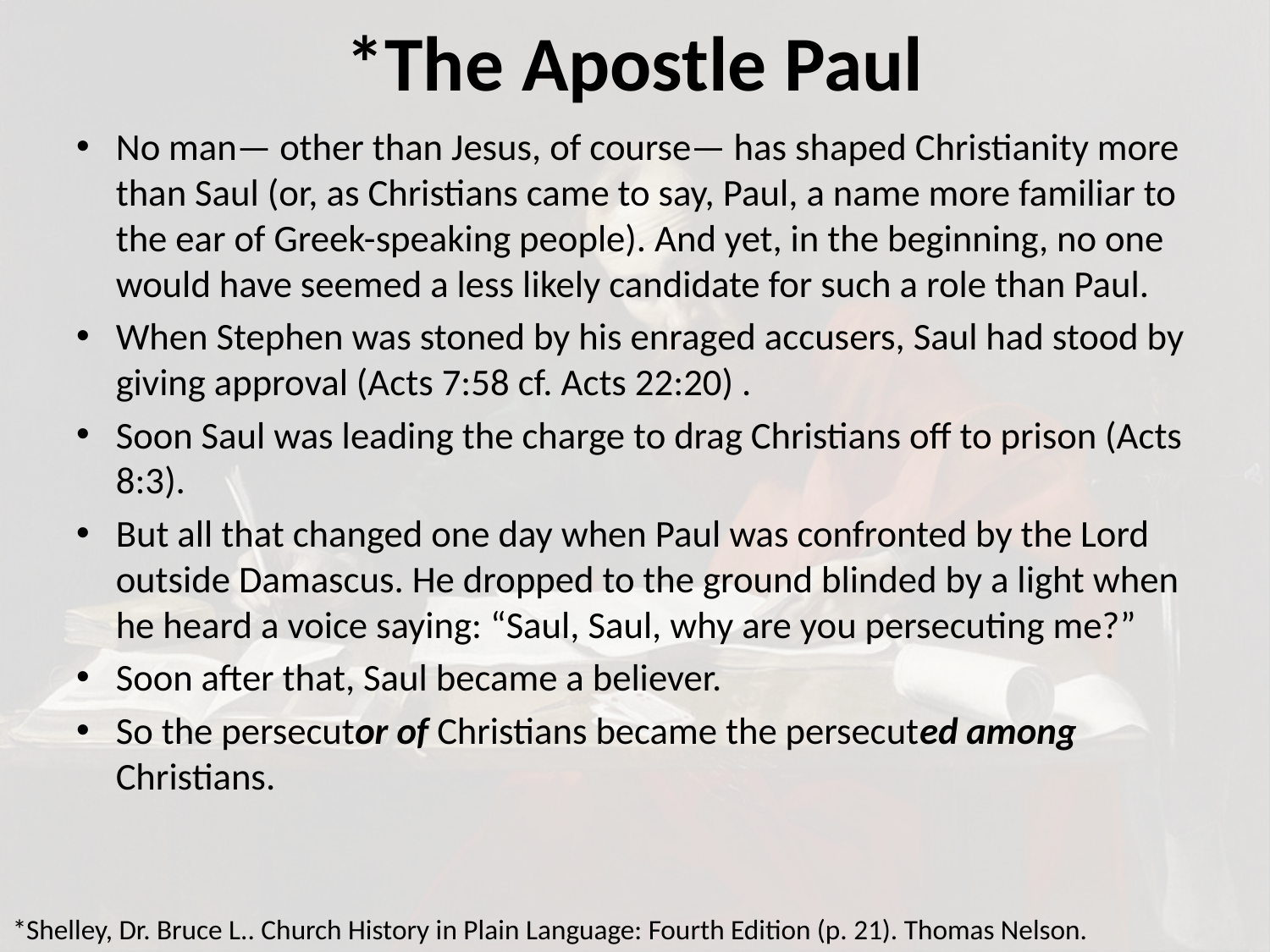

# *The Apostle Paul
No man— other than Jesus, of course— has shaped Christianity more than Saul (or, as Christians came to say, Paul, a name more familiar to the ear of Greek-speaking people). And yet, in the beginning, no one would have seemed a less likely candidate for such a role than Paul.
When Stephen was stoned by his enraged accusers, Saul had stood by giving approval (Acts 7:58 cf. Acts 22:20) .
Soon Saul was leading the charge to drag Christians off to prison (Acts 8:3).
But all that changed one day when Paul was confronted by the Lord outside Damascus. He dropped to the ground blinded by a light when he heard a voice saying: “Saul, Saul, why are you persecuting me?”
Soon after that, Saul became a believer.
So the persecutor of Christians became the persecuted among Christians.
*Shelley, Dr. Bruce L.. Church History in Plain Language: Fourth Edition (p. 21). Thomas Nelson.